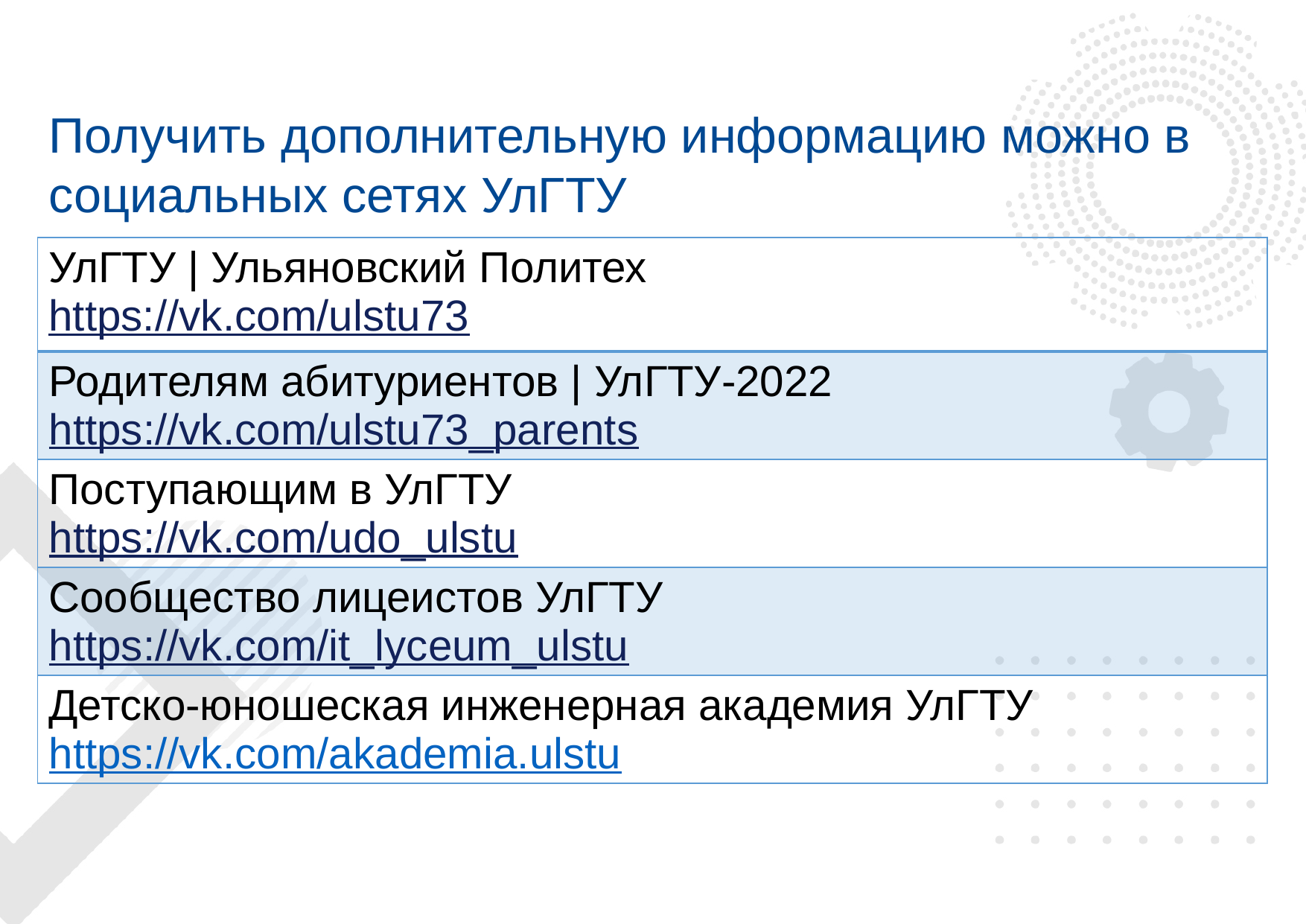

# Получить дополнительную информацию можно в социальных сетях УлГТУ
| УлГТУ | Ульяновский Политех https://vk.com/ulstu73 |
| --- |
| Родителям абитуриентов | УлГТУ-2022 https://vk.com/ulstu73\_parents |
| Поступающим в УлГТУ https://vk.com/udo\_ulstu |
| Сообщество лицеистов УлГТУ https://vk.com/it\_lyceum\_ulstu |
| Детско-юношеская инженерная академия УлГТУ https://vk.com/akademia.ulstu |